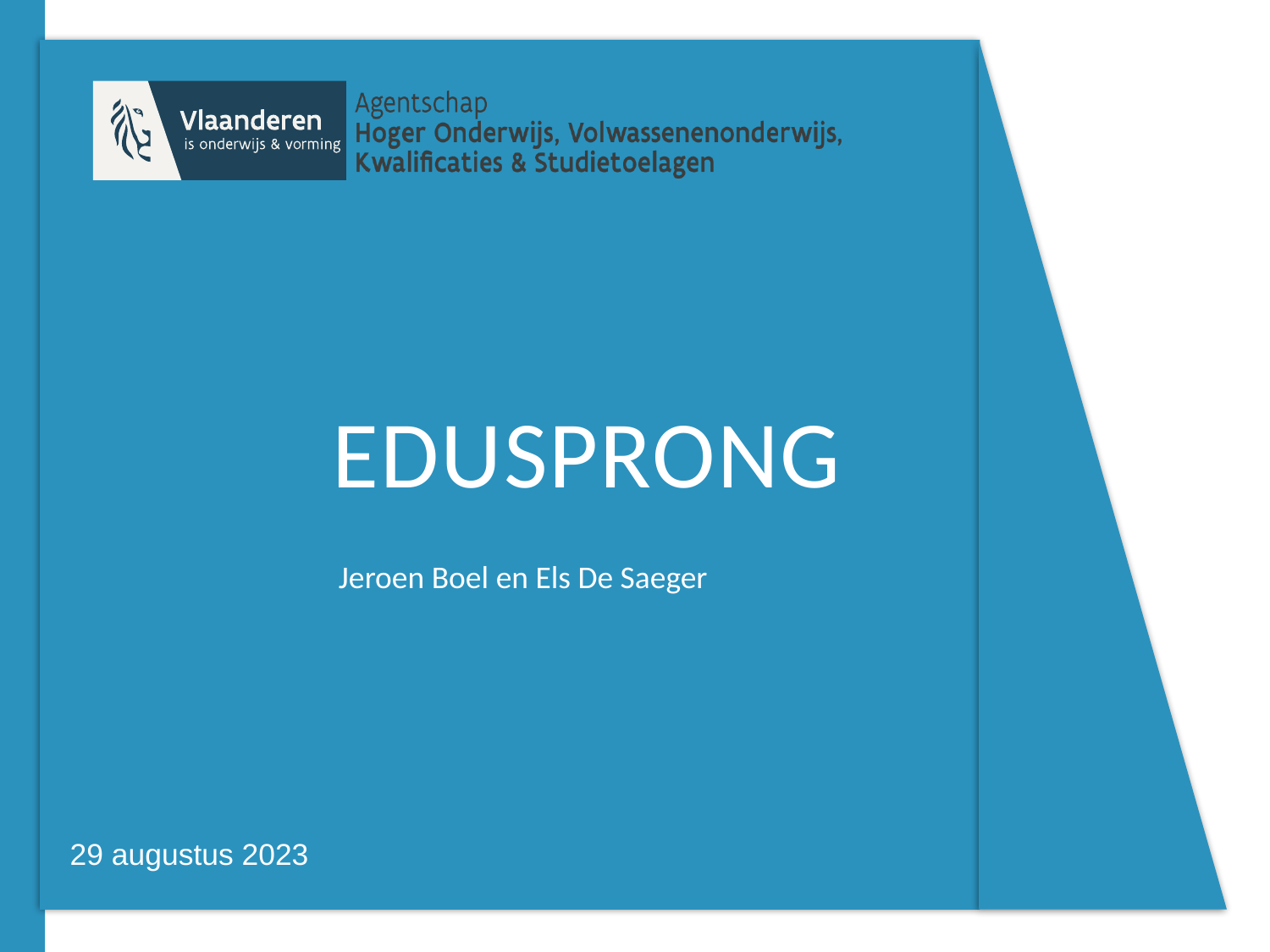

# edusprong
Jeroen Boel en Els De Saeger
29 augustus 2023